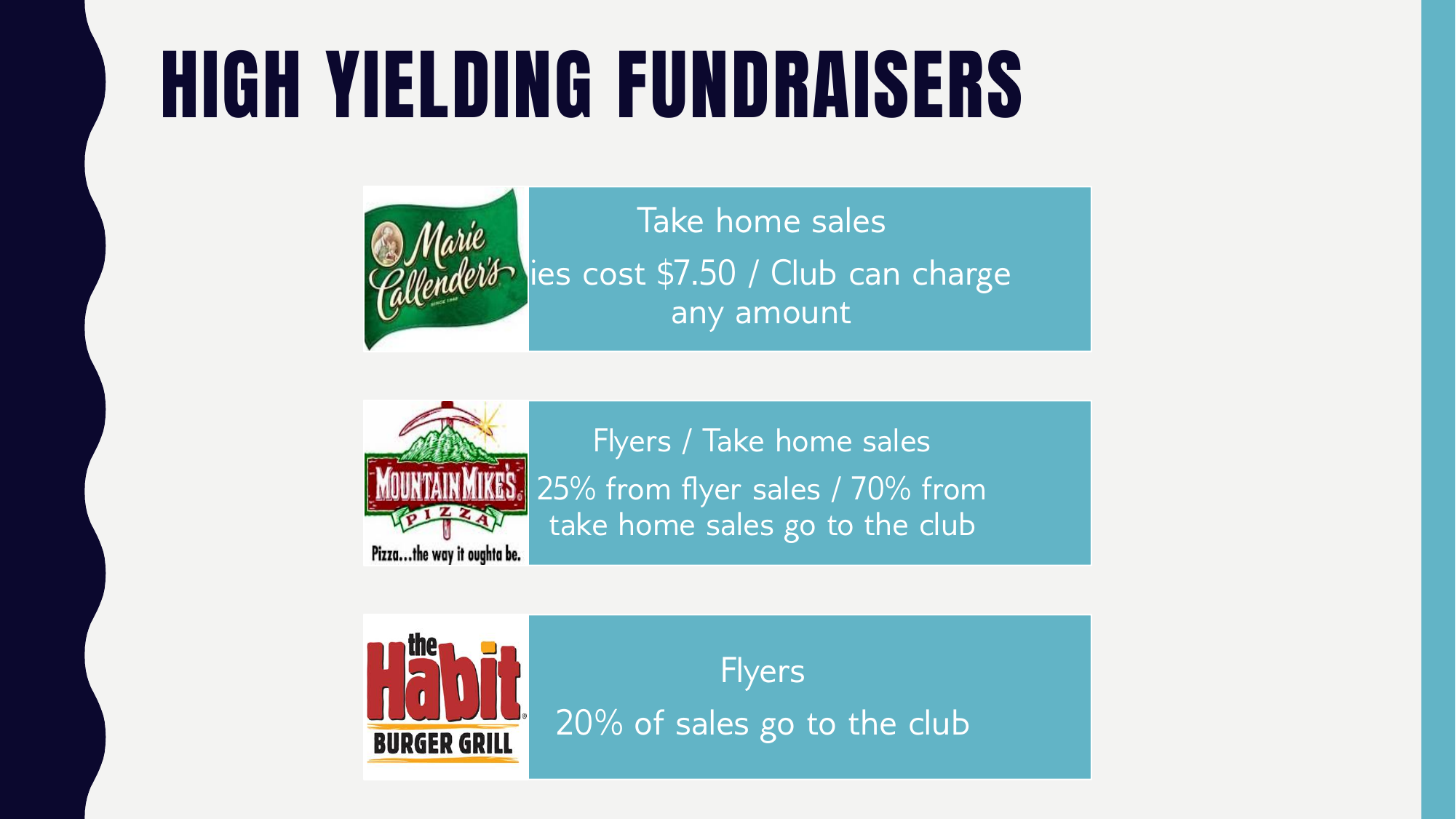

# High yielding fundraisers

Take home sales
Pies cost $7.50 / Club can charge any amount

Flyers / Take home sales
25% from flyer sales / 70% from take home sales go to the club
Flyers
20% of sales go to the club